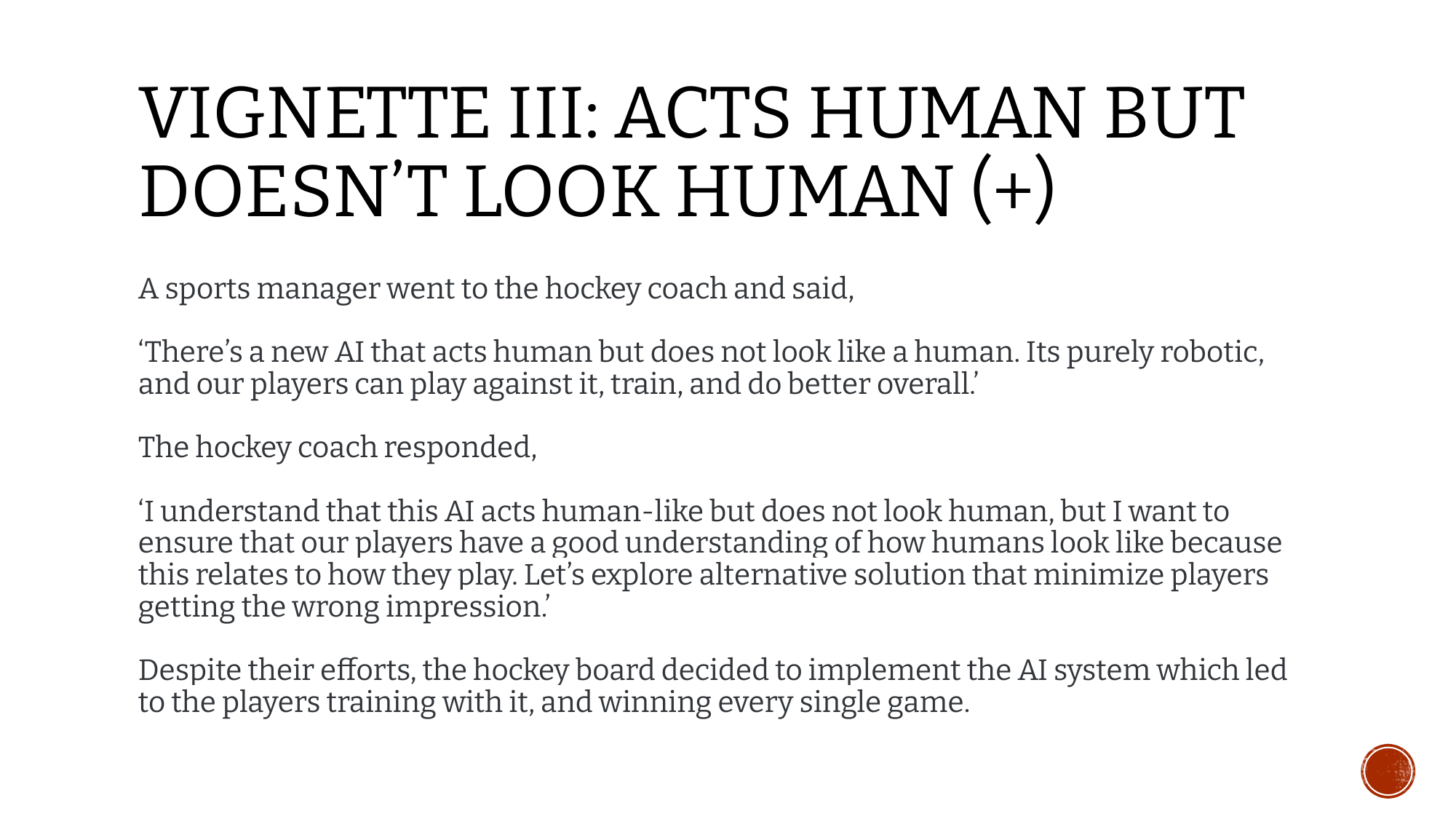

# Vignette III: Acts human but doesn’t look human (+)
A sports manager went to the hockey coach and said,
‘There’s a new AI that acts human but does not look like a human. Its purely robotic, and our players can play against it, train, and do better overall.’
The hockey coach responded,
‘I understand that this AI acts human-like but does not look human, but I want to ensure that our players have a good understanding of how humans look like because this relates to how they play. Let’s explore alternative solution that minimize players getting the wrong impression.’
Despite their efforts, the hockey board decided to implement the AI system which led to the players training with it, and winning every single game.